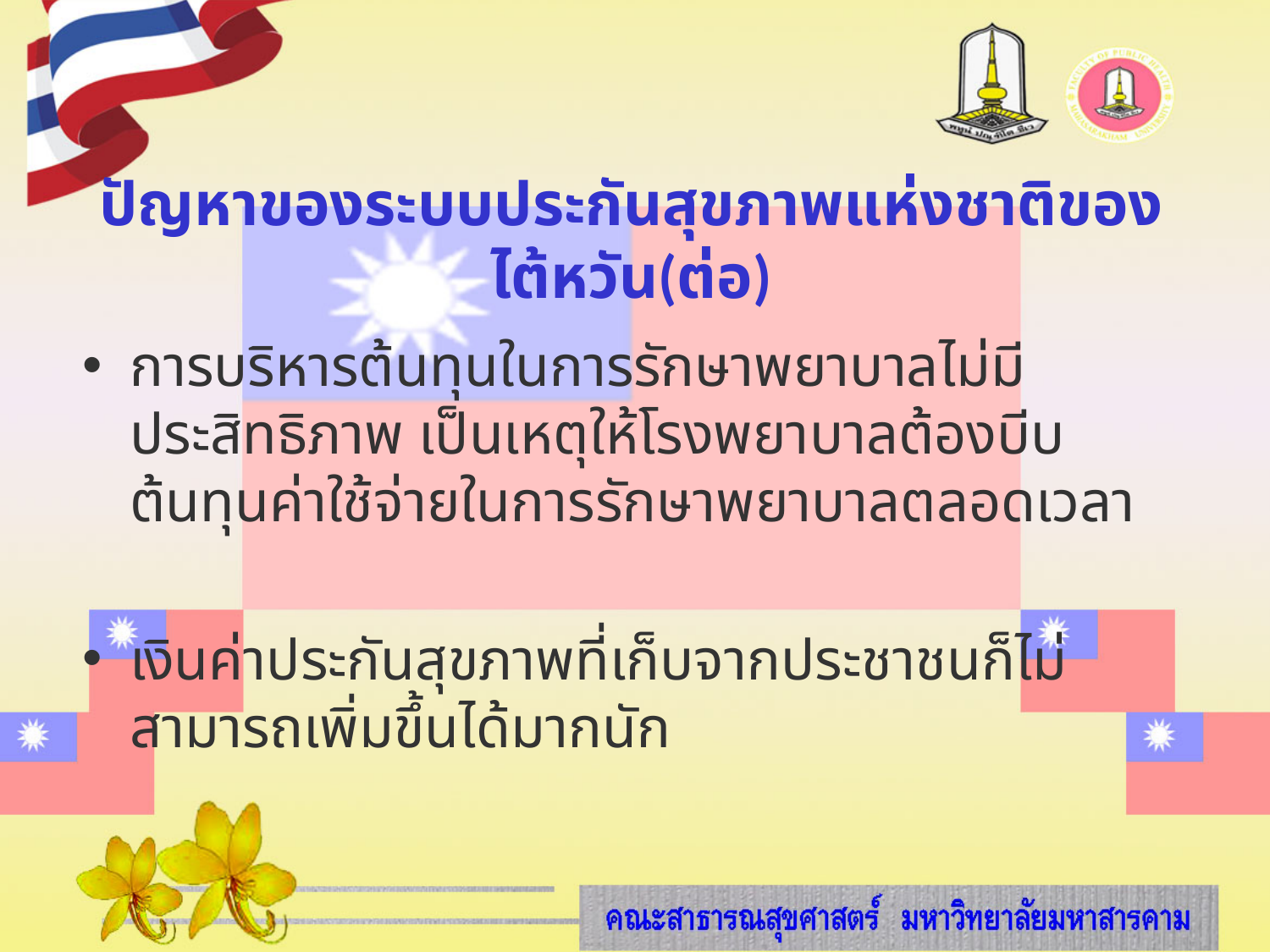

# ปัญหาของระบบประกันสุขภาพแห่งชาติของไต้หวัน(ต่อ)
การบริหารต้นทุนในการรักษาพยาบาลไม่มีประสิทธิภาพ เป็นเหตุให้โรงพยาบาลต้องบีบต้นทุนค่าใช้จ่ายในการรักษาพยาบาลตลอดเวลา

เงินค่าประกันสุขภาพที่เก็บจากประชาชนก็ไม่สามารถเพิ่มขึ้นได้มากนัก